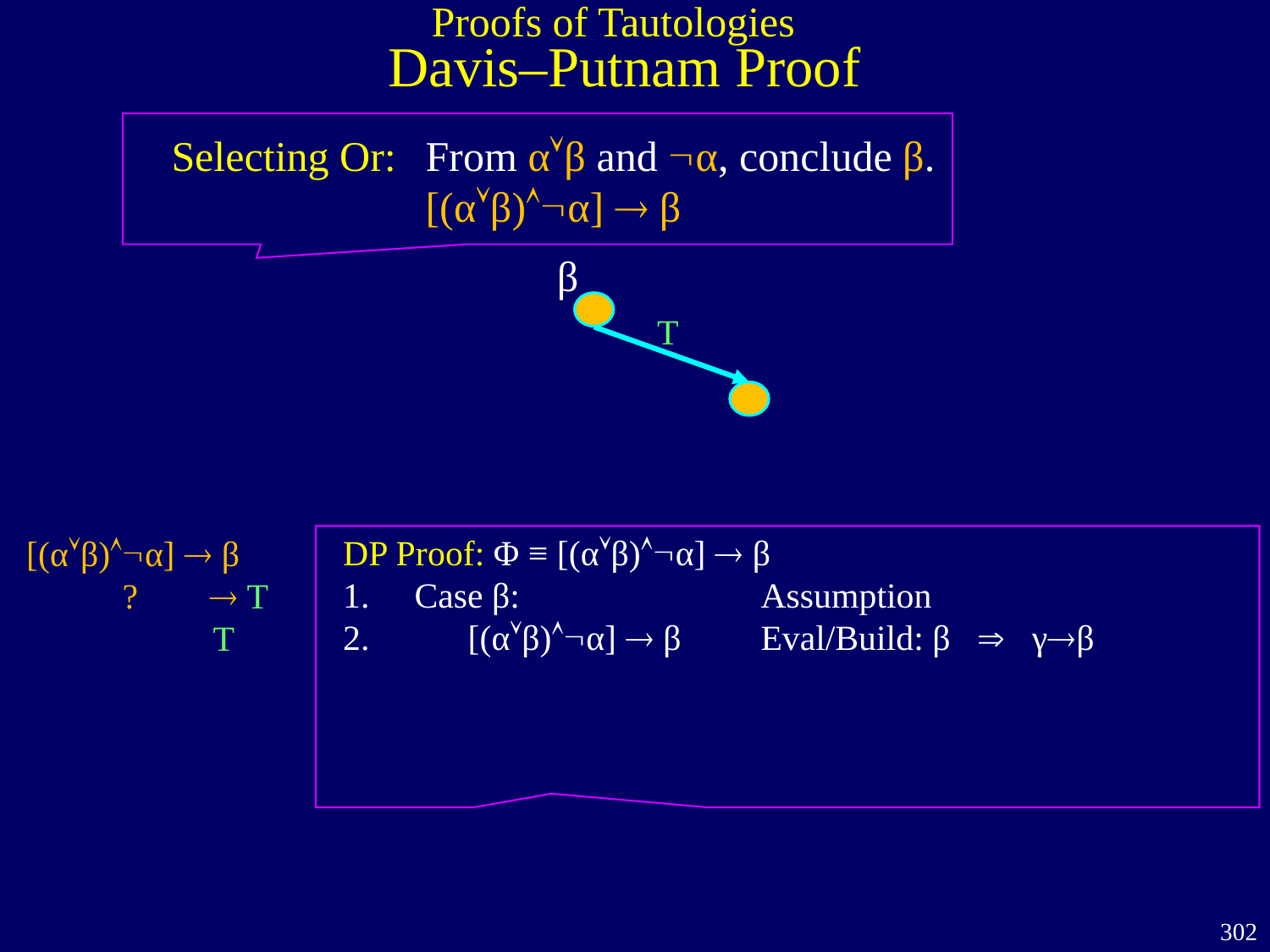

Proofs of Tautologies
Davis–Putnam Proof

Selecting Or:	From α∨β and ¬α, conclude β.
   	            [(α∨β)∧¬α] → β
β

T

DP Proof: Φ ≡ [(α∨β)∧¬α] → β
Case β:
      [(α∨β)∧¬α] → β

Assumption
Eval/Build: β   ⇒   γ→β
[(α∨β)∧¬α] → β
           ?        → T
                     T